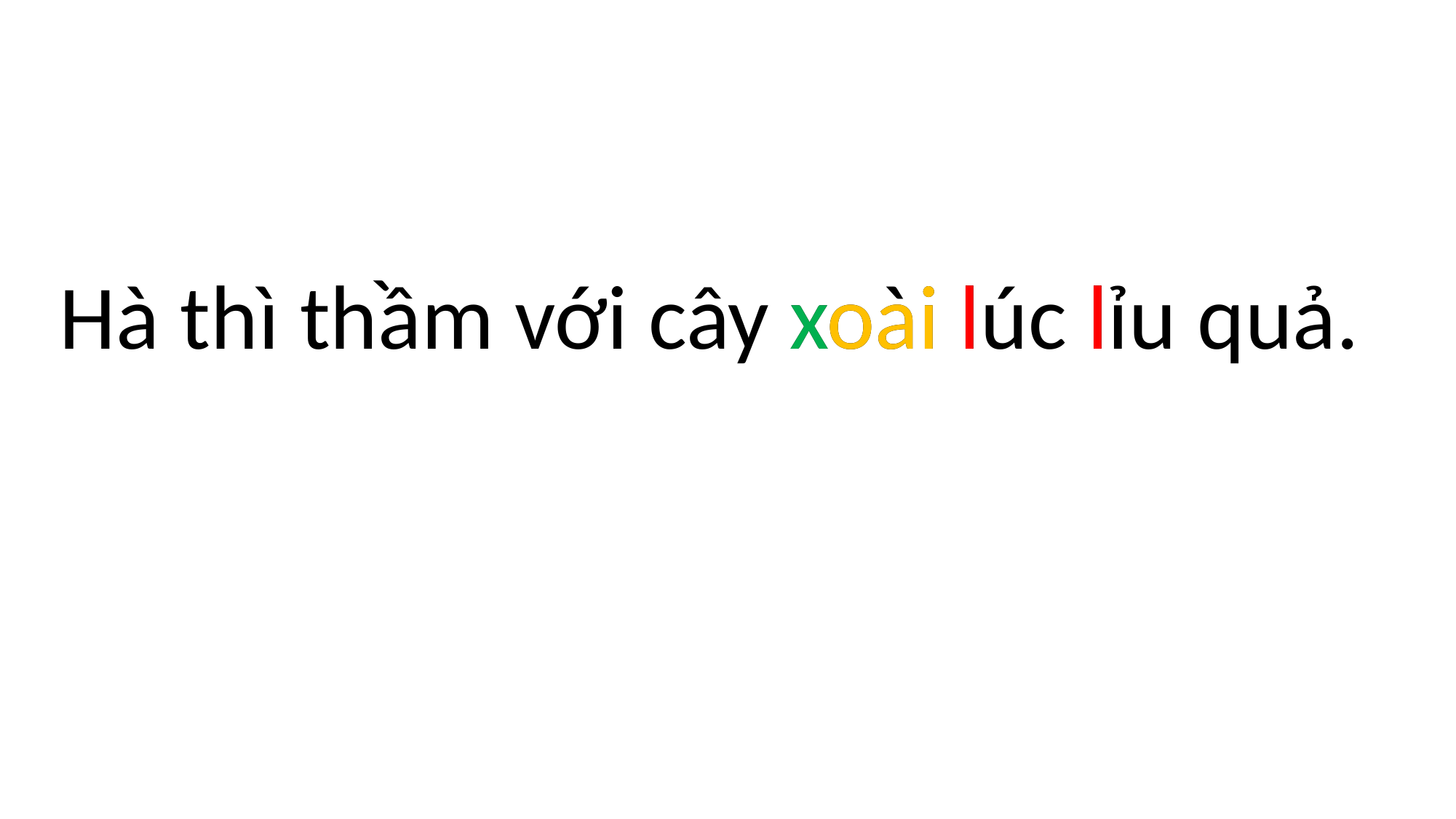

oai
l
Hà thì thầm với cây xoài lúc lỉu quả.
x
l